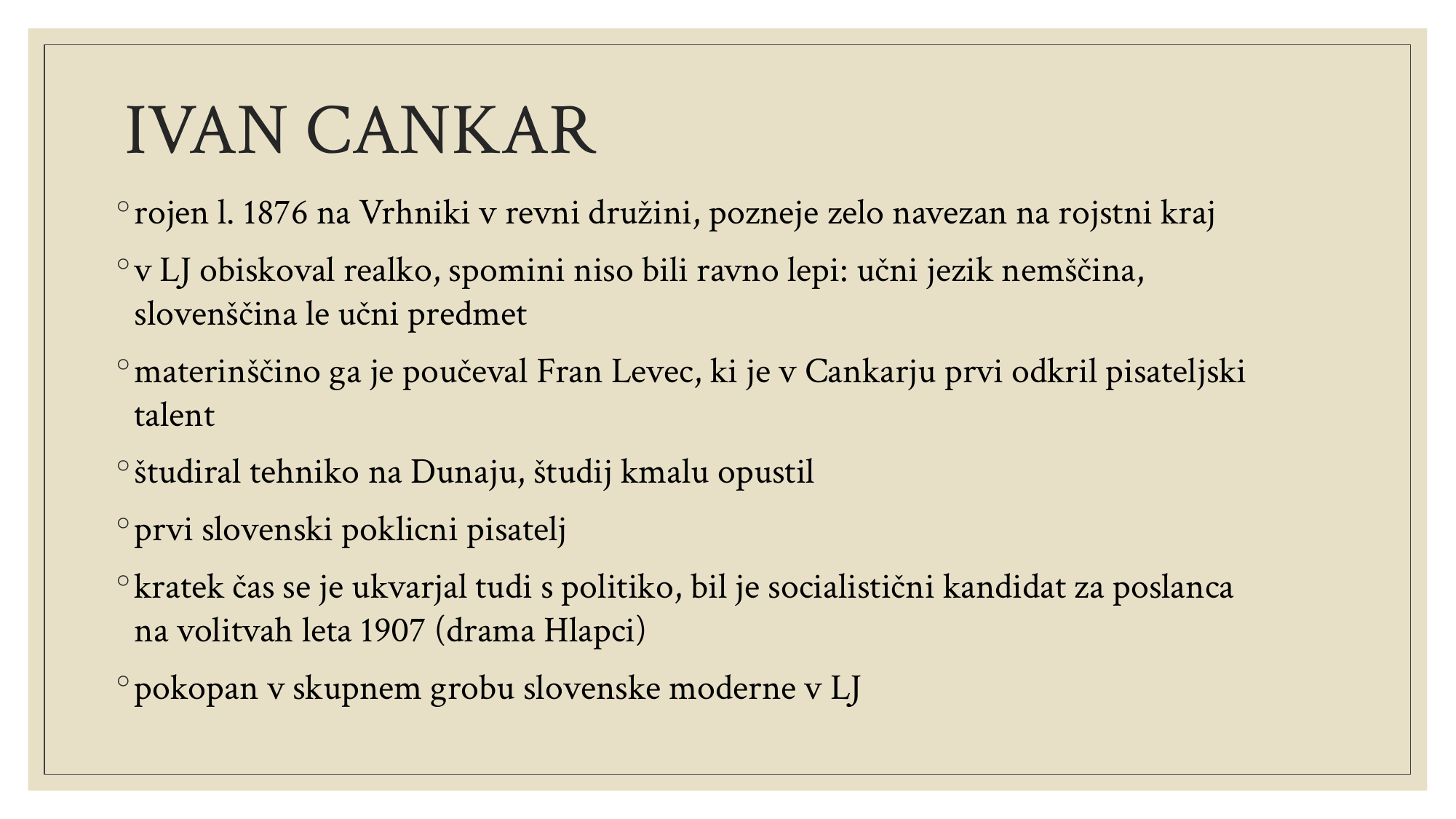

# IVAN CANKAR
rojen l. 1876 na Vrhniki v revni družini, pozneje zelo navezan na rojstni kraj
v LJ obiskoval realko, spomini niso bili ravno lepi: učni jezik nemščina, slovenščina le učni predmet
materinščino ga je poučeval Fran Levec, ki je v Cankarju prvi odkril pisateljski talent
študiral tehniko na Dunaju, študij kmalu opustil
prvi slovenski poklicni pisatelj
kratek čas se je ukvarjal tudi s politiko, bil je socialistični kandidat za poslanca na volitvah leta 1907 (drama Hlapci)
pokopan v skupnem grobu slovenske moderne v LJ